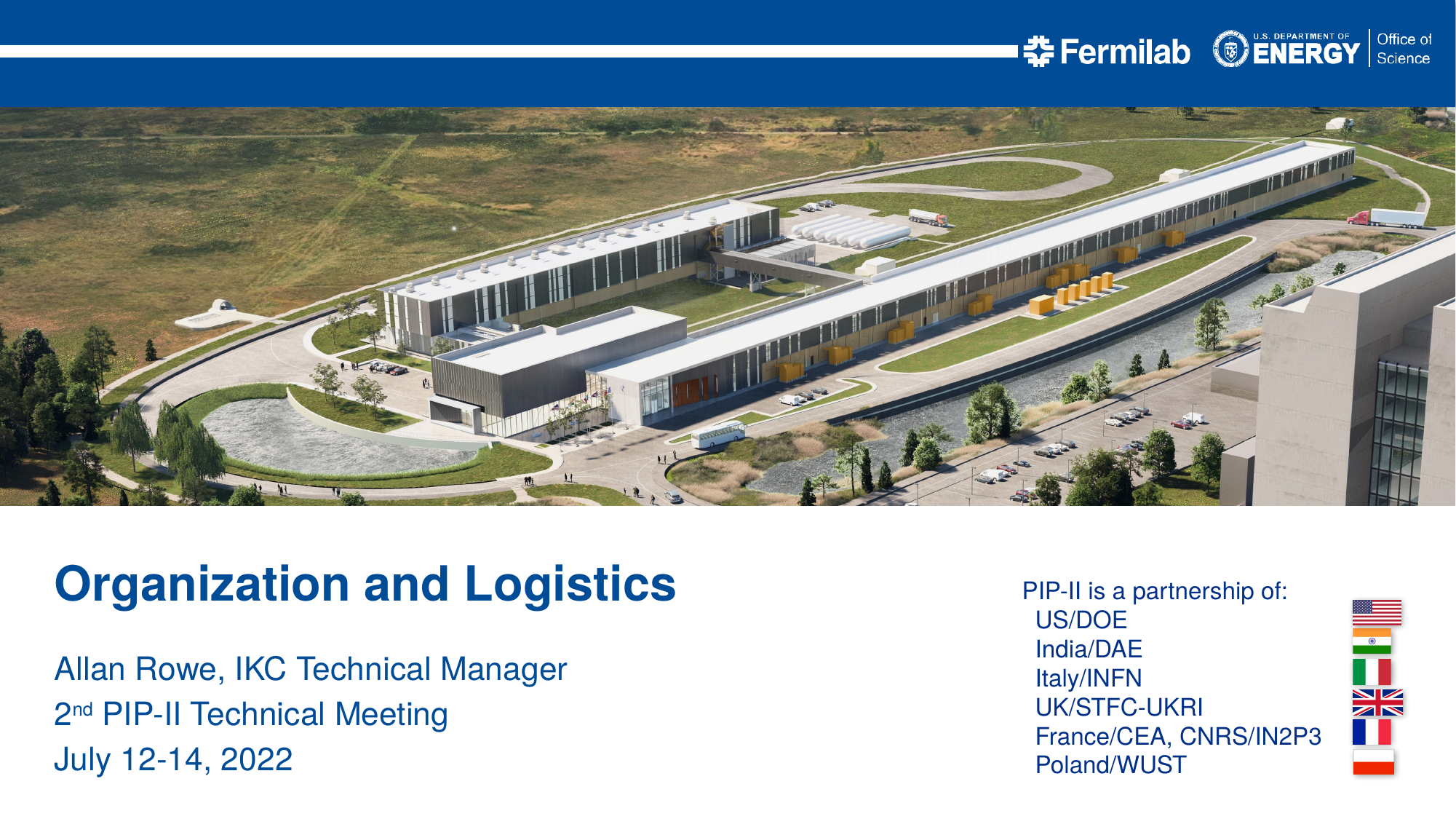

Organization and Logistics
Allan Rowe, IKC Technical Manager
2nd PIP-II Technical Meeting
July 12-14, 2022